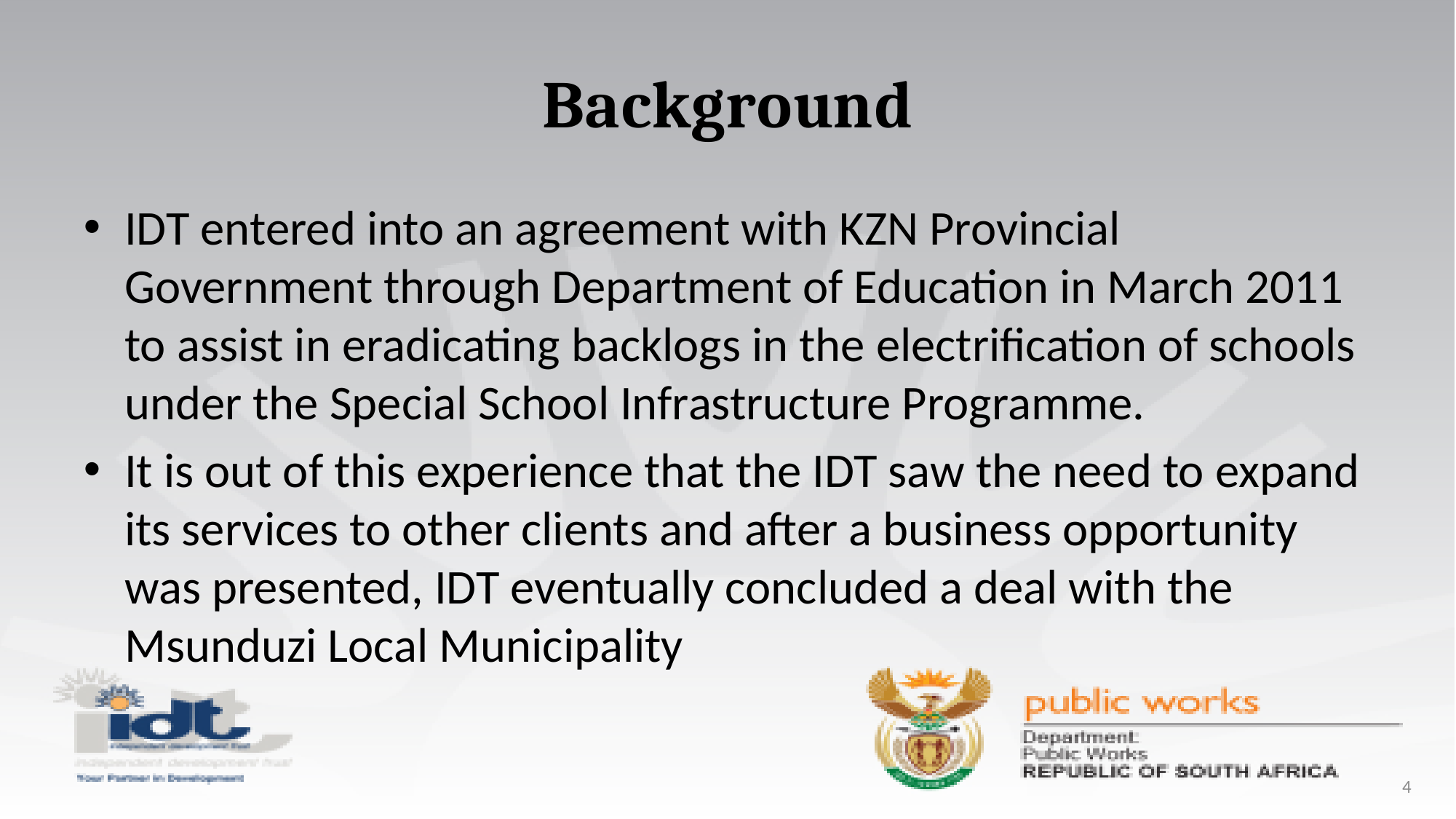

# Background
IDT entered into an agreement with KZN Provincial Government through Department of Education in March 2011 to assist in eradicating backlogs in the electrification of schools under the Special School Infrastructure Programme.
It is out of this experience that the IDT saw the need to expand its services to other clients and after a business opportunity was presented, IDT eventually concluded a deal with the Msunduzi Local Municipality
4